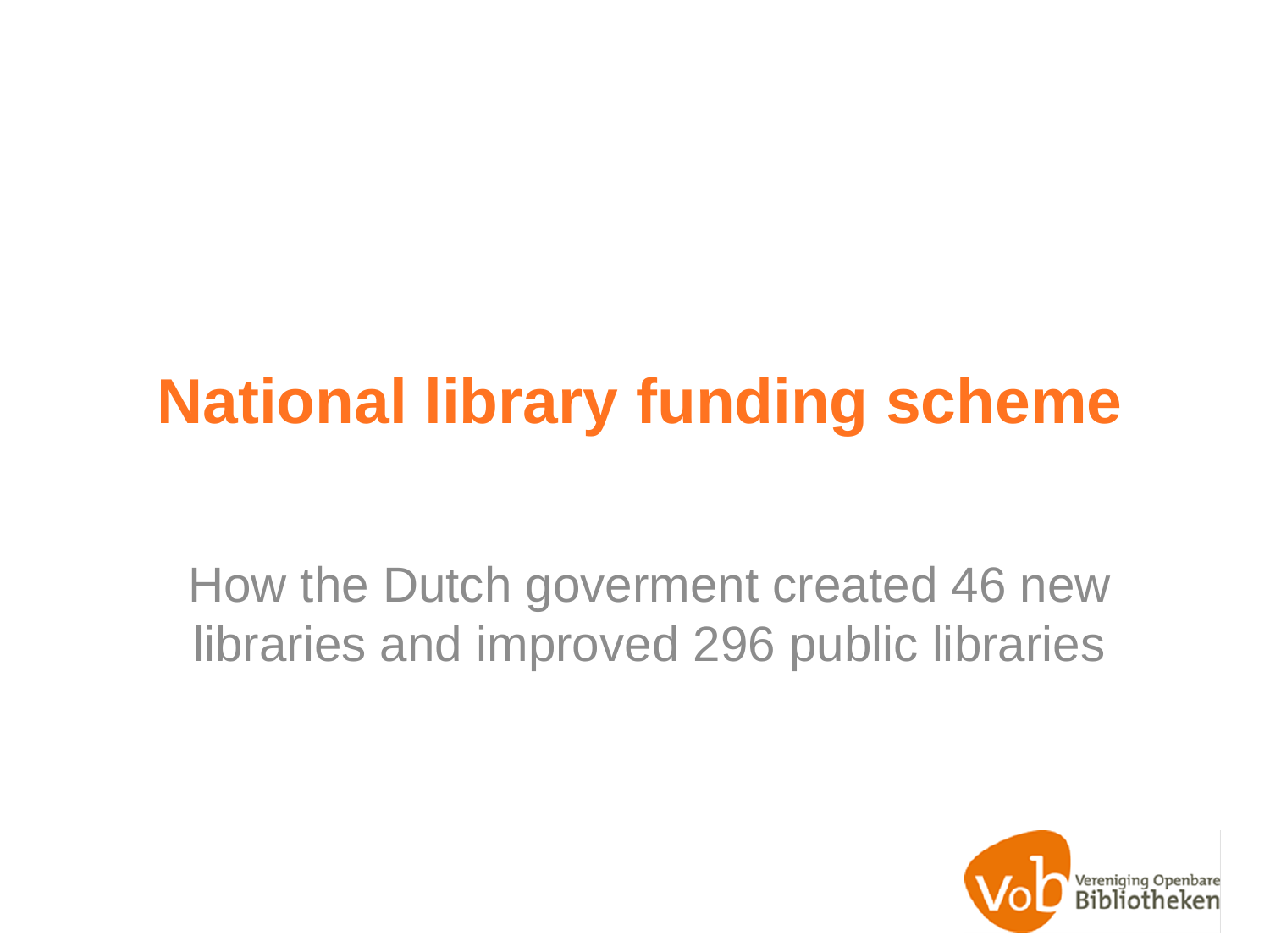

# National library funding scheme
How the Dutch goverment created 46 new libraries and improved 296 public libraries